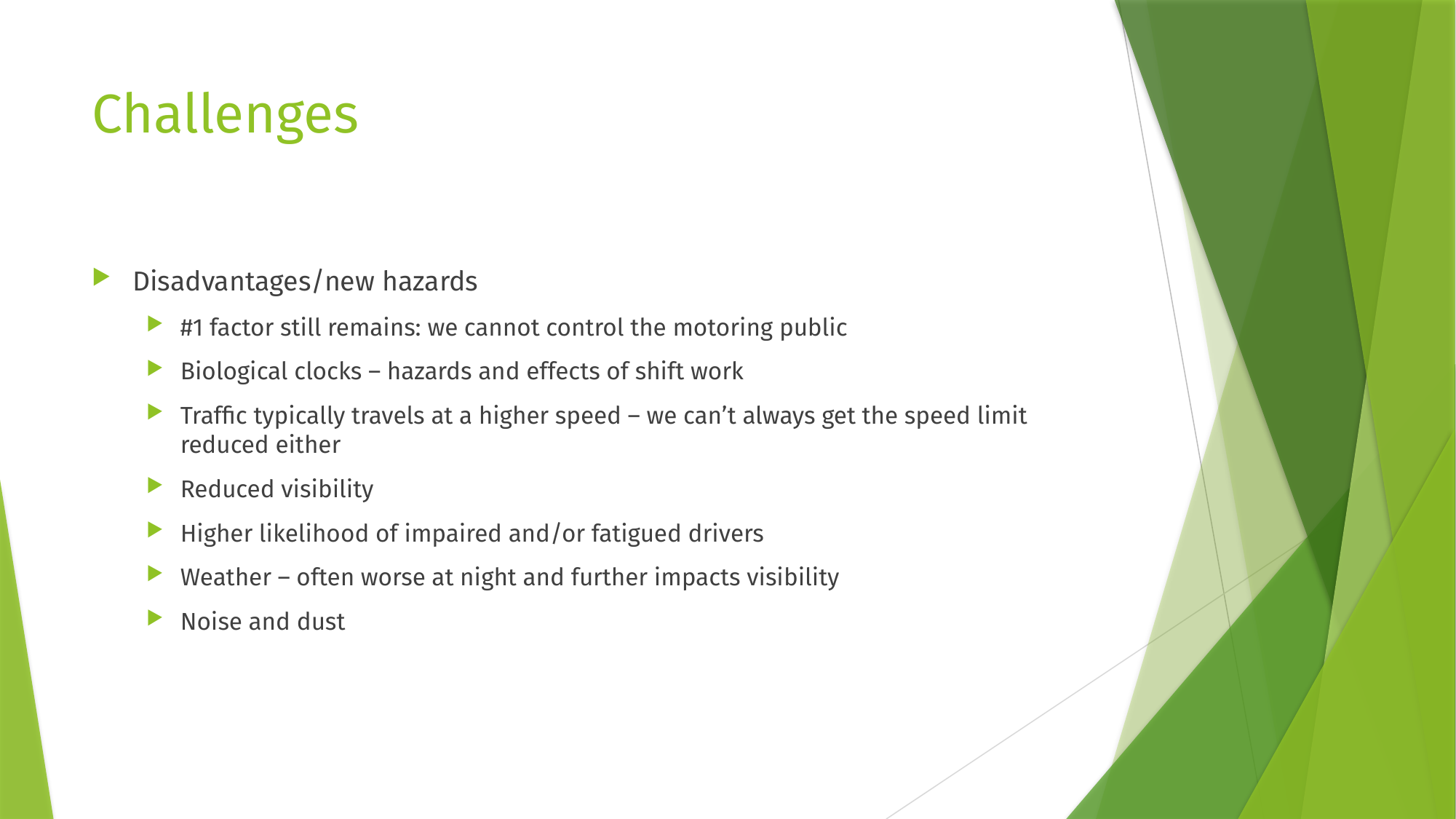

# Challenges
Disadvantages/new hazards
#1 factor still remains: we cannot control the motoring public
Biological clocks – hazards and effects of shift work
Traffic typically travels at a higher speed – we can’t always get the speed limit reduced either
Reduced visibility
Higher likelihood of impaired and/or fatigued drivers
Weather – often worse at night and further impacts visibility
Noise and dust